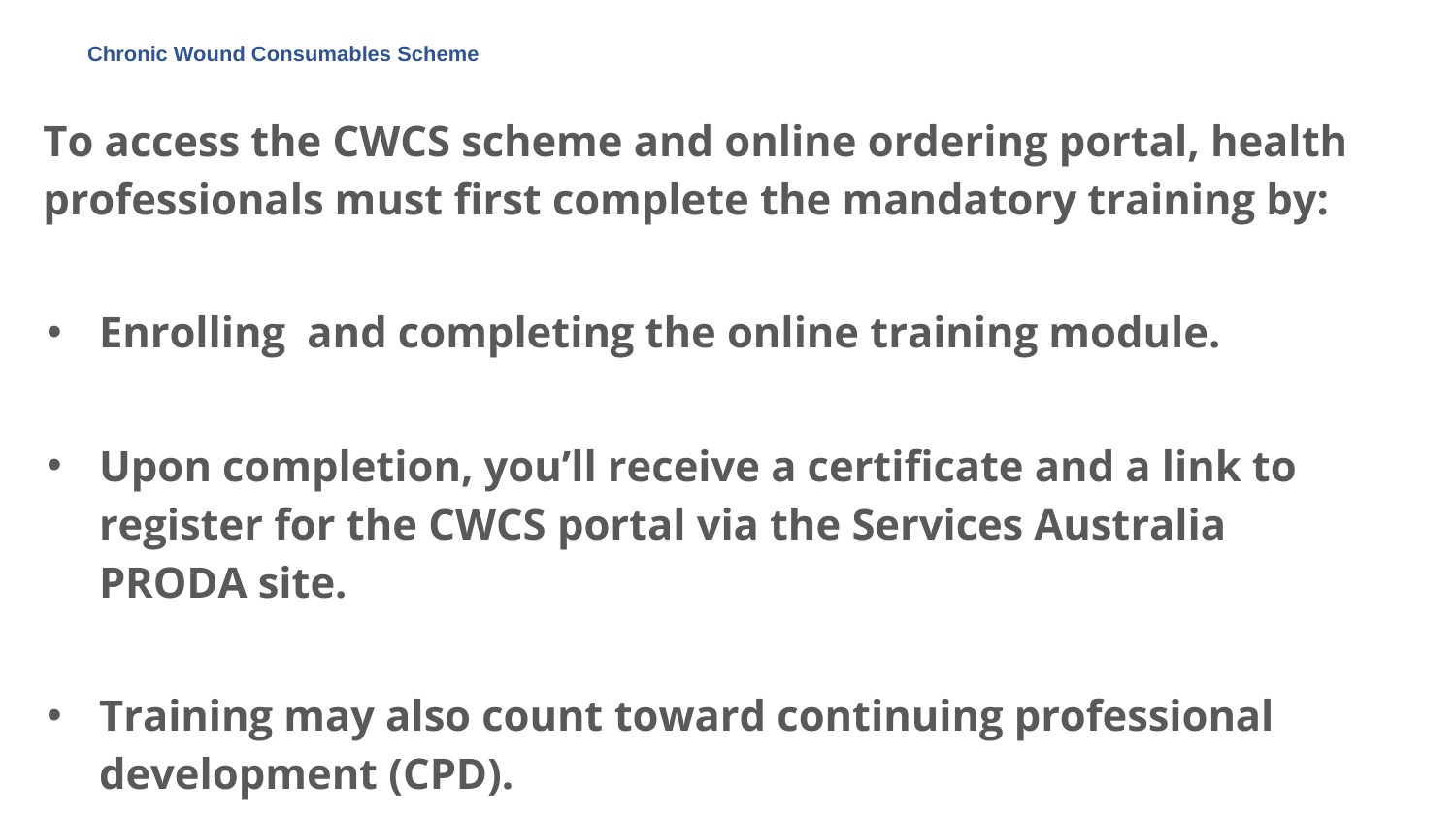

# Chronic Wound Consumables Scheme
To access the CWCS scheme and online ordering portal, health professionals must first complete the mandatory training by:

Enrolling  and completing the online training module.

Upon completion, you’ll receive a certificate and a link to register for the CWCS portal via the Services Australia PRODA site.

Training may also count toward continuing professional development (CPD).